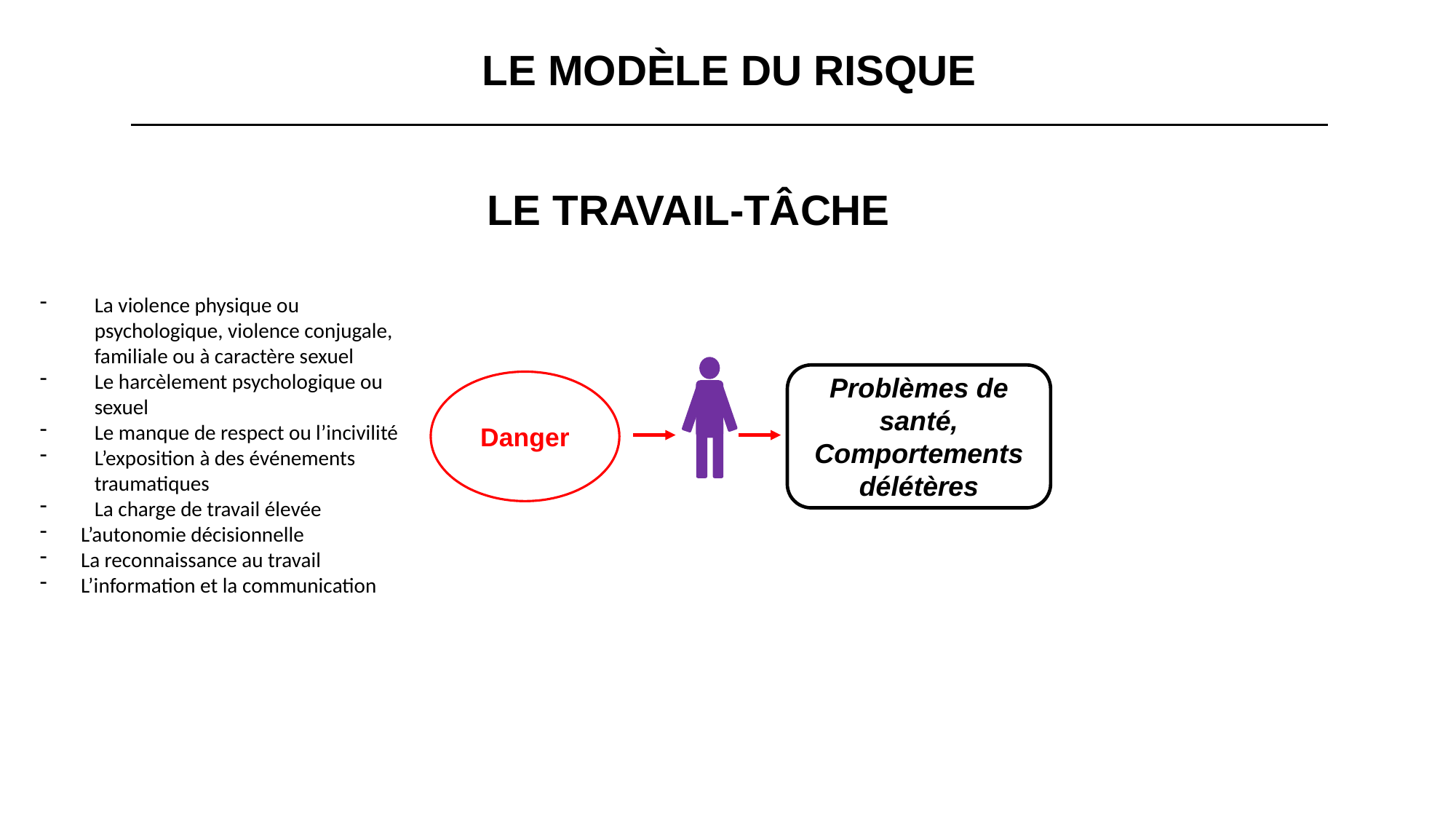

LE MODÈLE DU RISQUE
LE TRAVAIL-TÂCHE
La violence physique ou psychologique, violence conjugale, familiale ou à caractère sexuel
Le harcèlement psychologique ou sexuel
Le manque de respect ou l’incivilité
L’exposition à des événements traumatiques
La charge de travail élevée
L’autonomie décisionnelle
La reconnaissance au travail
L’information et la communication

Problèmes de santé,
Comportements délétères
Danger